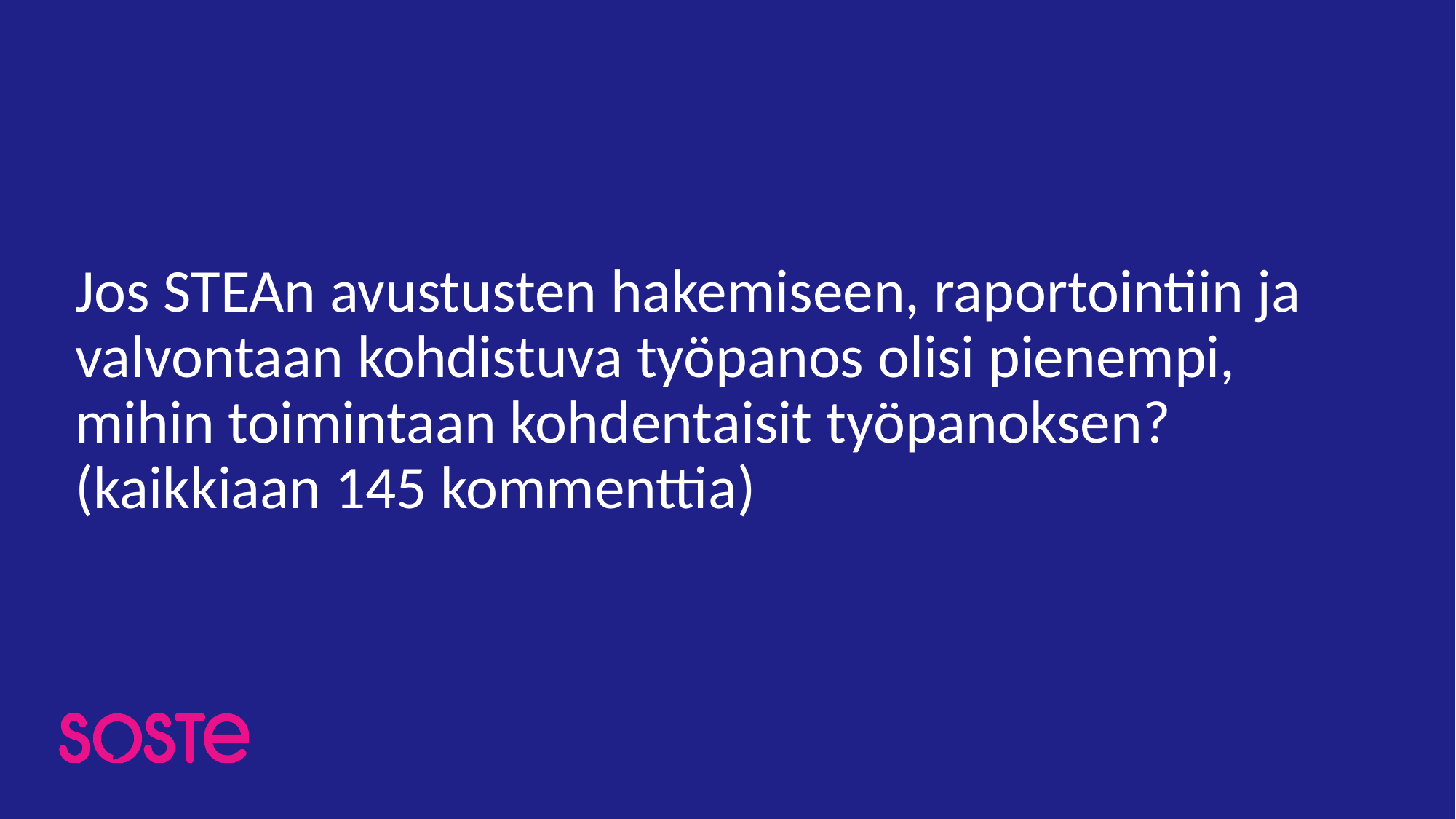

Jos STEAn avustusten hakemiseen, raportointiin ja valvontaan kohdistuva työpanos olisi pienempi, mihin toimintaan kohdentaisit työpanoksen? (kaikkiaan 145 kommenttia)